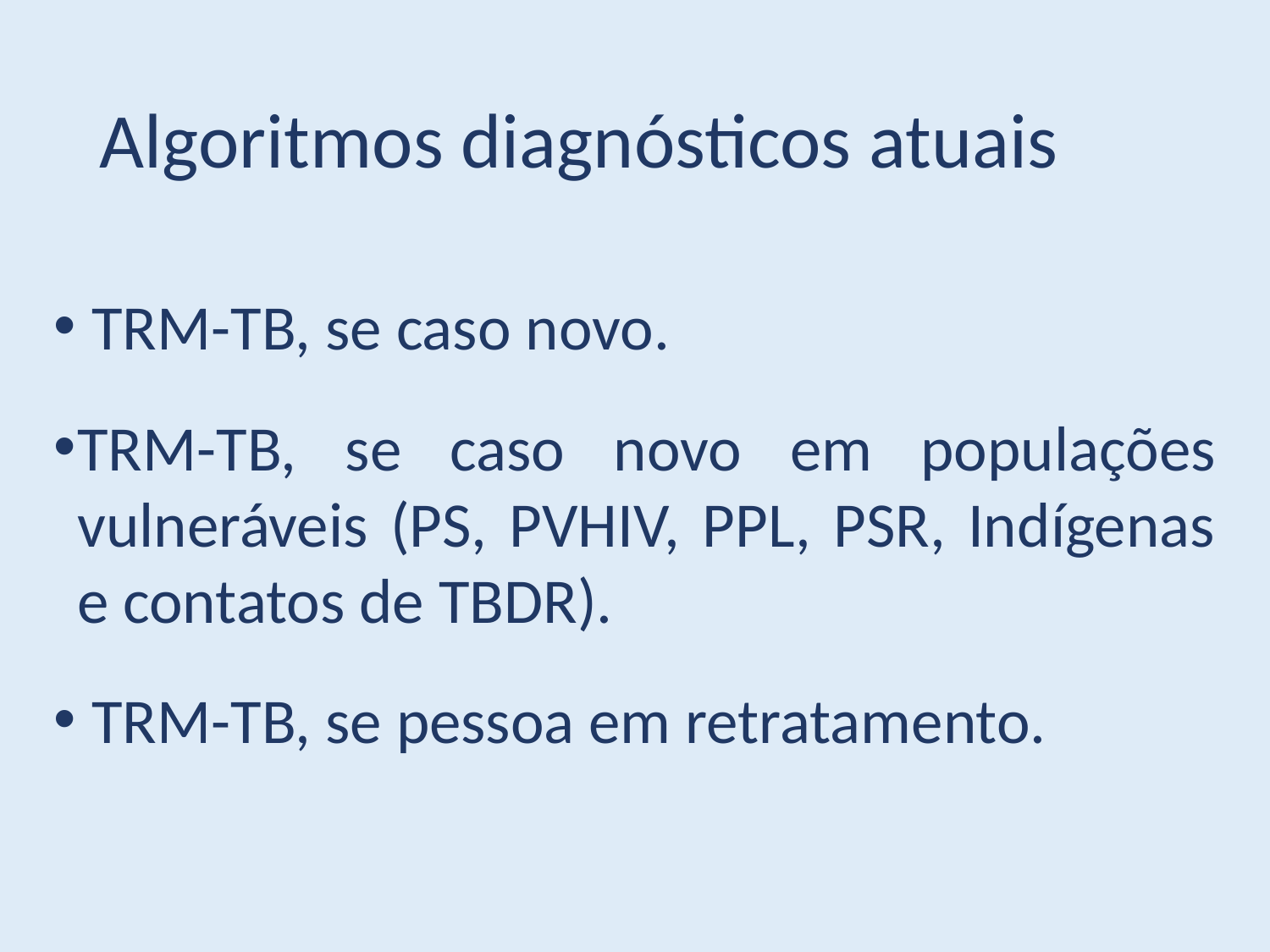

Algoritmos diagnósticos atuais

 TRM-TB, se caso novo.

TRM-TB, se caso novo em populações vulneráveis (PS, PVHIV, PPL, PSR, Indígenas e contatos de TBDR).

 TRM-TB, se pessoa em retratamento.